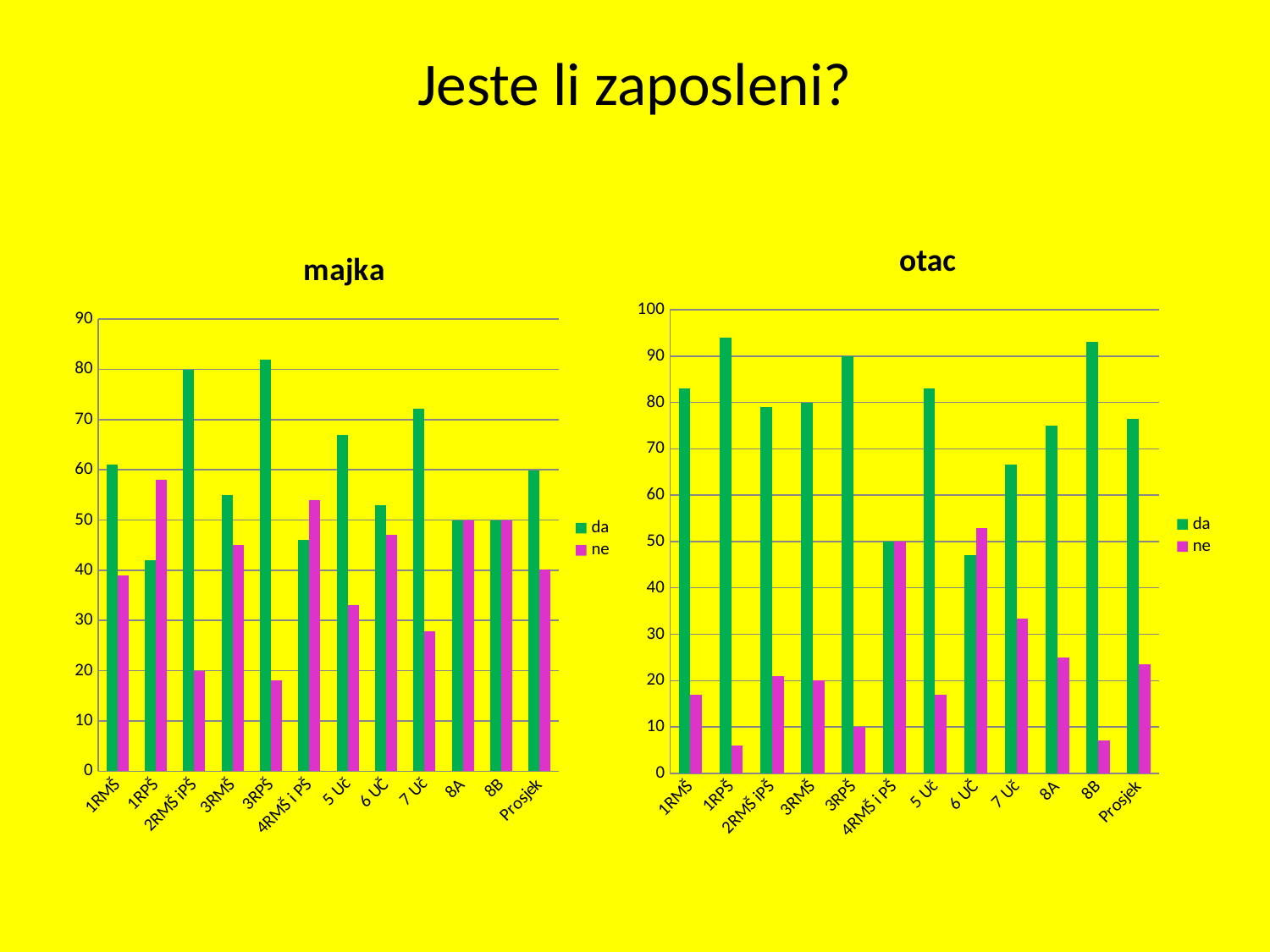

# Jeste li zaposleni?

### Chart: otac

| Category | da  | ne |
|---|---|---|
| 1RMŠ | 83.0 | 17.0 |
| 1RPŠ | 94.0 | 6.0 |
| 2RMŠ iPŠ | 79.0 | 21.0 |
| 3RMŠ | 80.0 | 20.0 |
| 3RPŠ | 90.0 | 10.0 |
| 4RMŠ i PŠ | 50.0 | 50.0 |
| 5 Uč | 83.0 | 17.0 |
| 6 UČ | 47.0 | 53.0 |
| 7 Uč | 66.7 | 33.300000000000004 |
| 8A | 75.0 | 25.0 |
| 8B | 93.0 | 7.0 |
| Prosjek | 76.42727272727274 | 23.572727272727217 |

### Chart: majka

| Category | da | ne |
|---|---|---|
| 1RMŠ | 61.0 | 39.0 |
| 1RPŠ | 42.0 | 58.0 |
| 2RMŠ iPŠ | 80.0 | 20.0 |
| 3RMŠ | 55.0 | 45.0 |
| 3RPŠ | 82.0 | 18.0 |
| 4RMŠ i PŠ | 46.0 | 54.0 |
| 5 Uč | 67.0 | 33.0 |
| 6 UČ | 53.0 | 47.0 |
| 7 Uč | 72.2 | 27.8 |
| 8A | 50.0 | 50.0 |
| 8B | 50.0 | 50.0 |
| Prosjek | 59.83636363636361 | 40.16363636363633 |